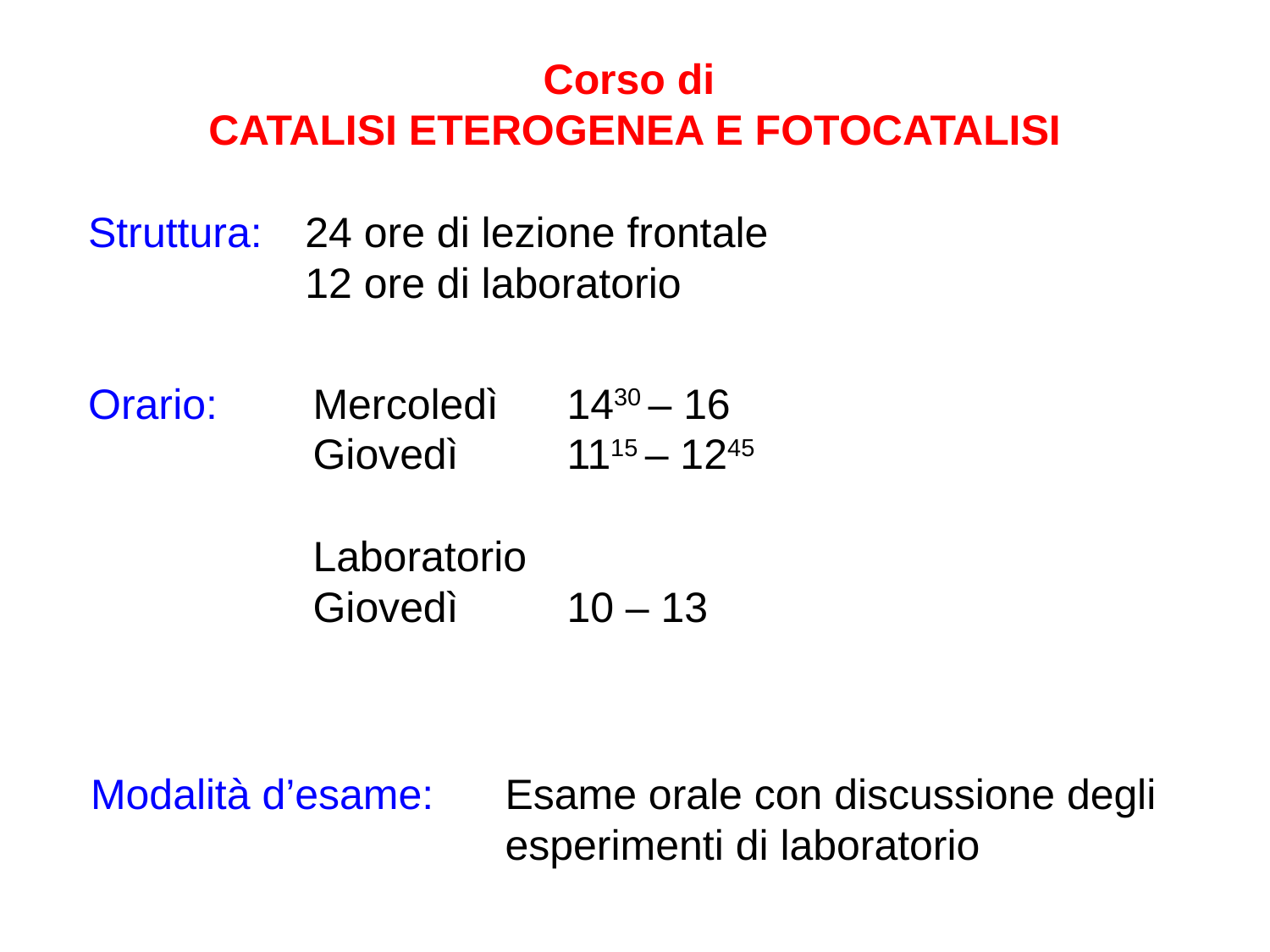

Corso di
CATALISI ETEROGENEA E FOTOCATALISI
24 ore di lezione frontale
12 ore di laboratorio
Struttura:
Orario:
Mercoledì	1430 – 16
Giovedì	1115 – 1245

Laboratorio
Giovedì	10 – 13
Modalità d’esame:
Esame orale con discussione degli esperimenti di laboratorio